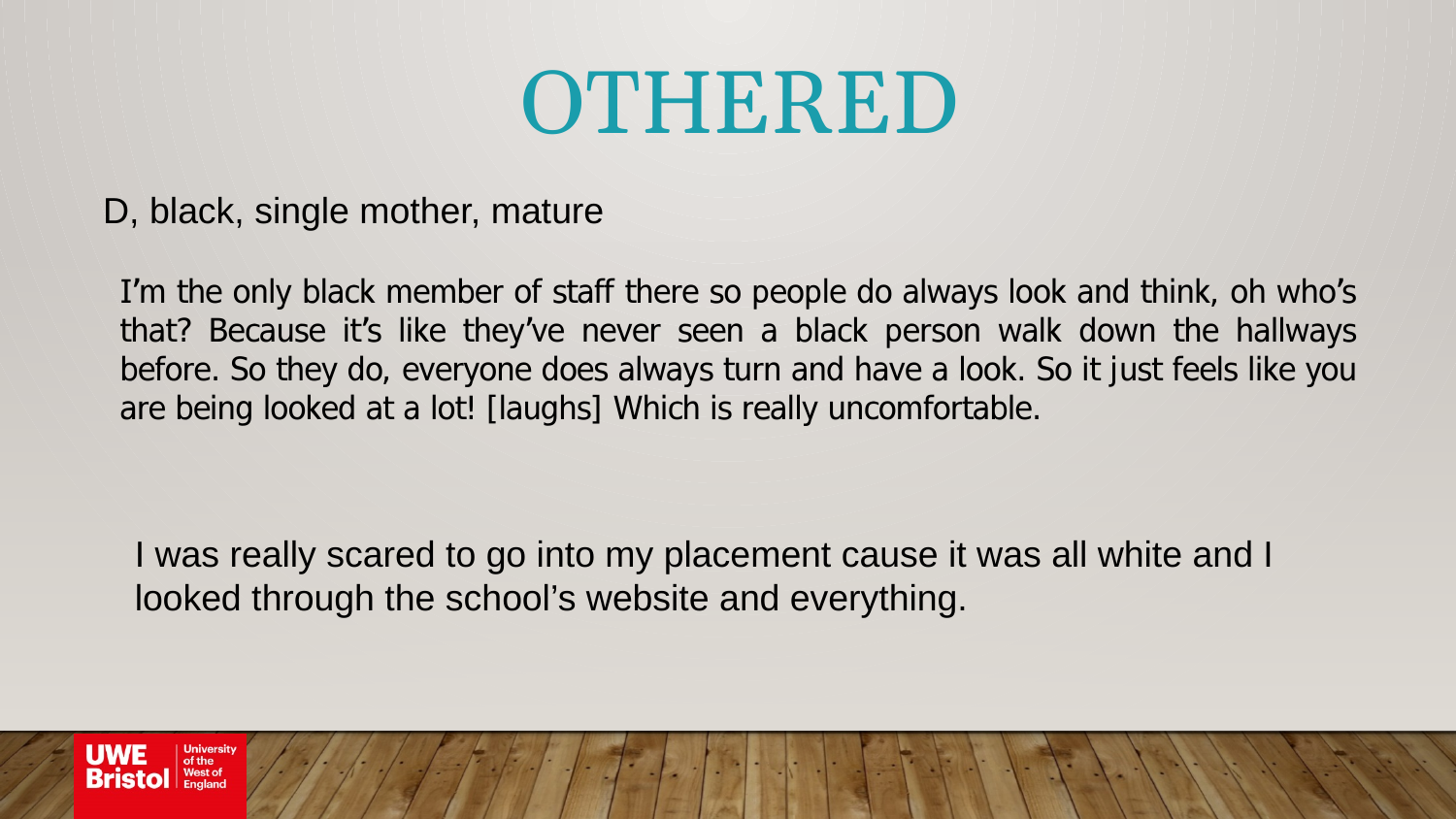

OTHERED
D, black, single mother, mature
I’m the only black member of staff there so people do always look and think, oh who’s that? Because it’s like they’ve never seen a black person walk down the hallways before. So they do, everyone does always turn and have a look. So it just feels like you are being looked at a lot! [laughs] Which is really uncomfortable.

I was really scared to go into my placement cause it was all white and I looked through the school’s website and everything.